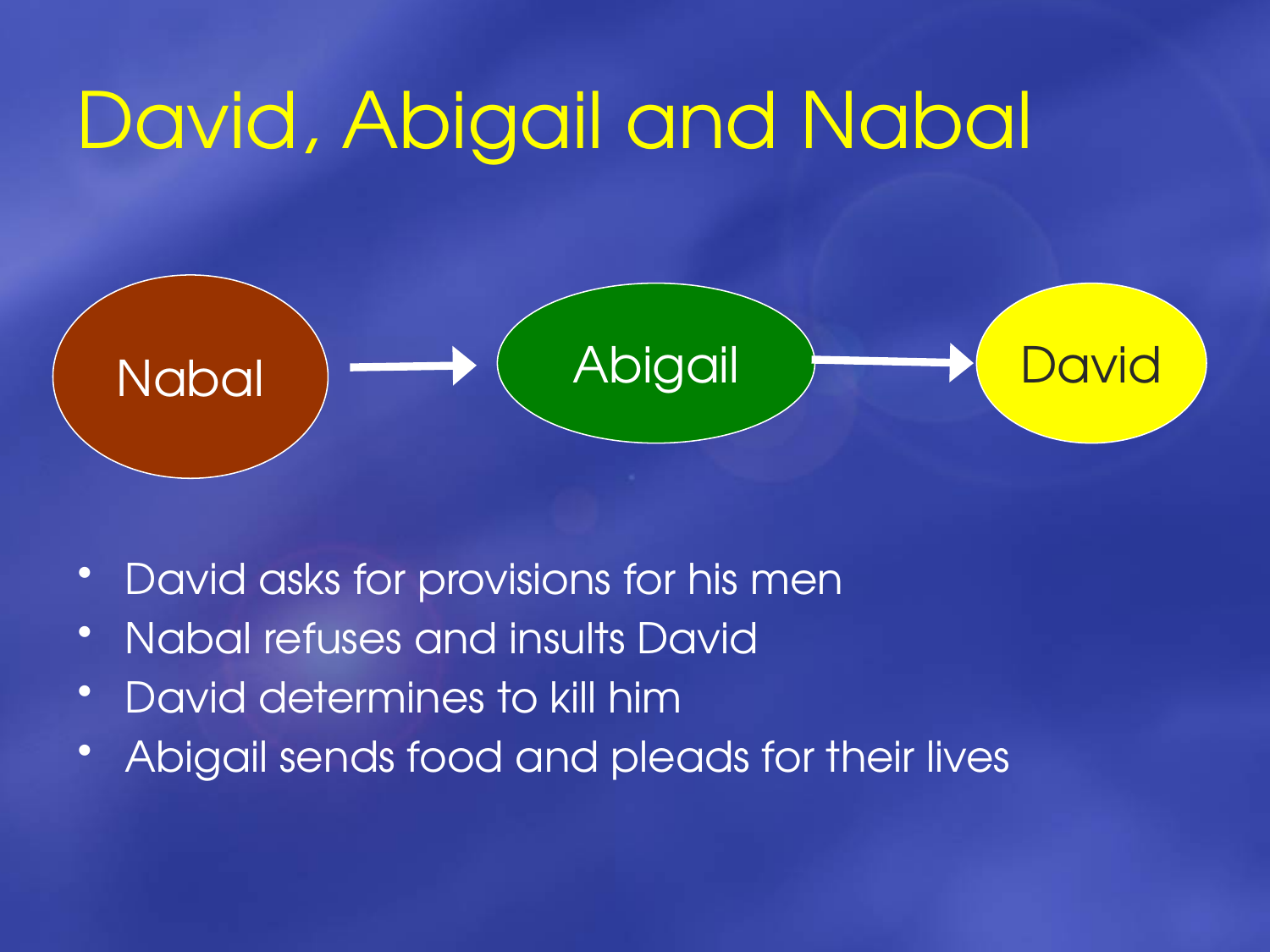

# David, Abigail and Nabal
Nabal
Abigail
David

David asks for provisions for his men
Nabal refuses and insults David
David determines to kill him
Abigail sends food and pleads for their lives